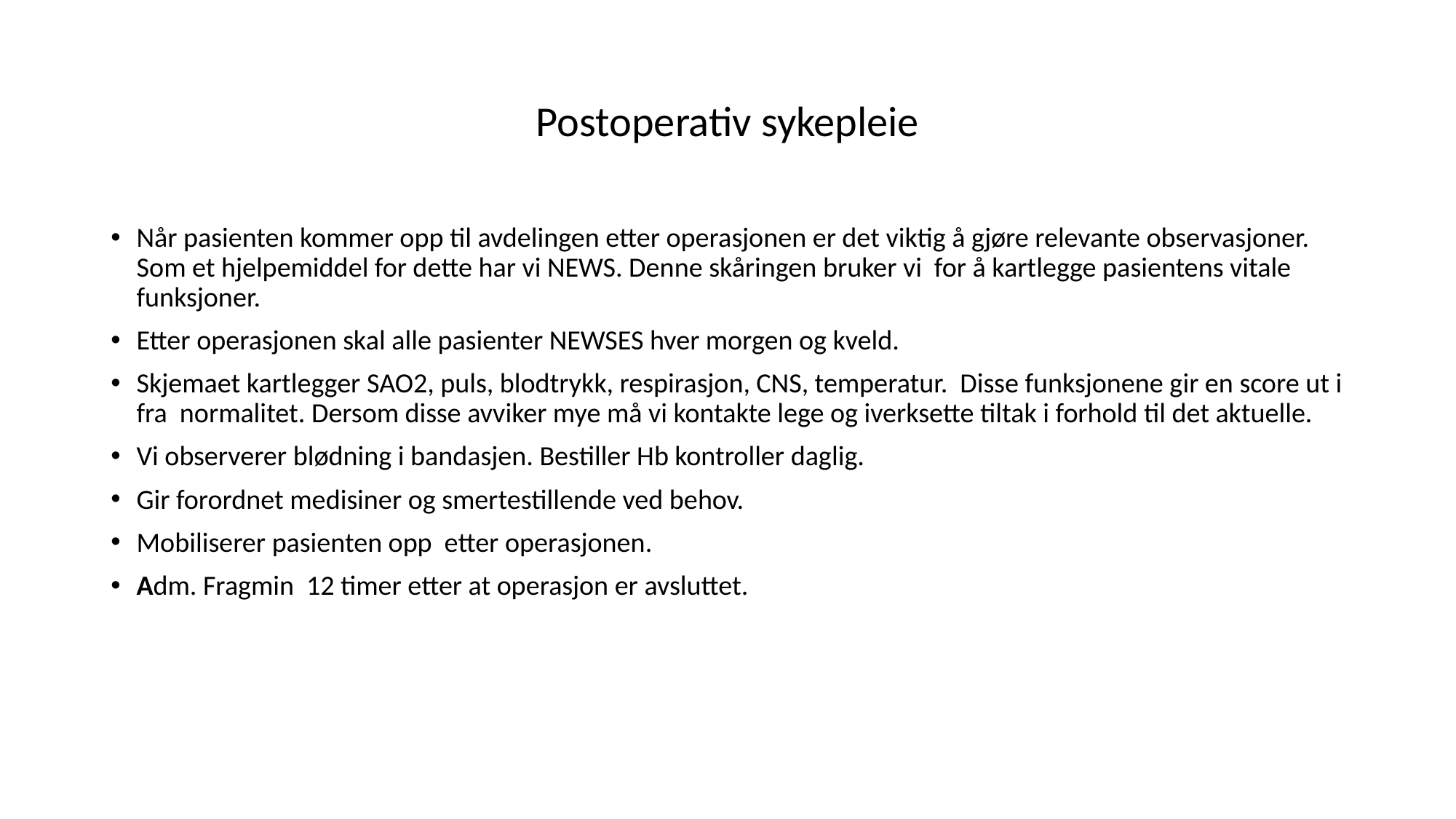

# Postoperativ sykepleie
Når pasienten kommer opp til avdelingen etter operasjonen er det viktig å gjøre relevante observasjoner. Som et hjelpemiddel for dette har vi NEWS. Denne skåringen bruker vi  for å kartlegge pasientens vitale funksjoner.
Etter operasjonen skal alle pasienter NEWSES hver morgen og kveld.
Skjemaet kartlegger SAO2, puls, blodtrykk, respirasjon, CNS, temperatur.  Disse funksjonene gir en score ut i fra  normalitet. Dersom disse avviker mye må vi kontakte lege og iverksette tiltak i forhold til det aktuelle.
Vi observerer blødning i bandasjen. Bestiller Hb kontroller daglig.
Gir forordnet medisiner og smertestillende ved behov.
Mobiliserer pasienten opp  etter operasjonen.
Adm. Fragmin  12 timer etter at operasjon er avsluttet.